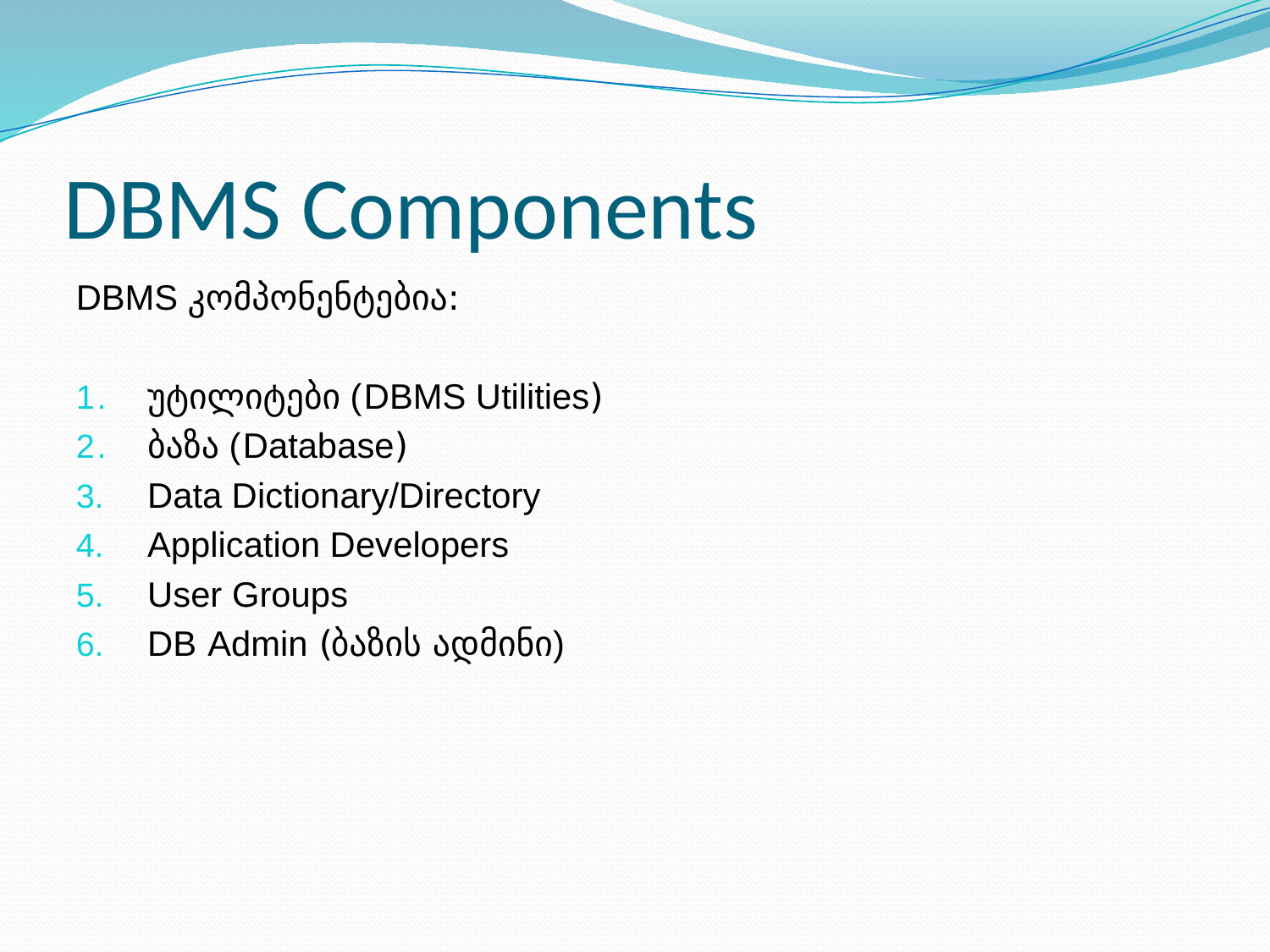

# DBMS Components
DBMS კომპონენტებია:

უტილიტები (DBMS Utilities)
ბაზა (Database)
Data Dictionary/Directory
Application Developers
User Groups
DB Admin (ბაზის ადმინი)